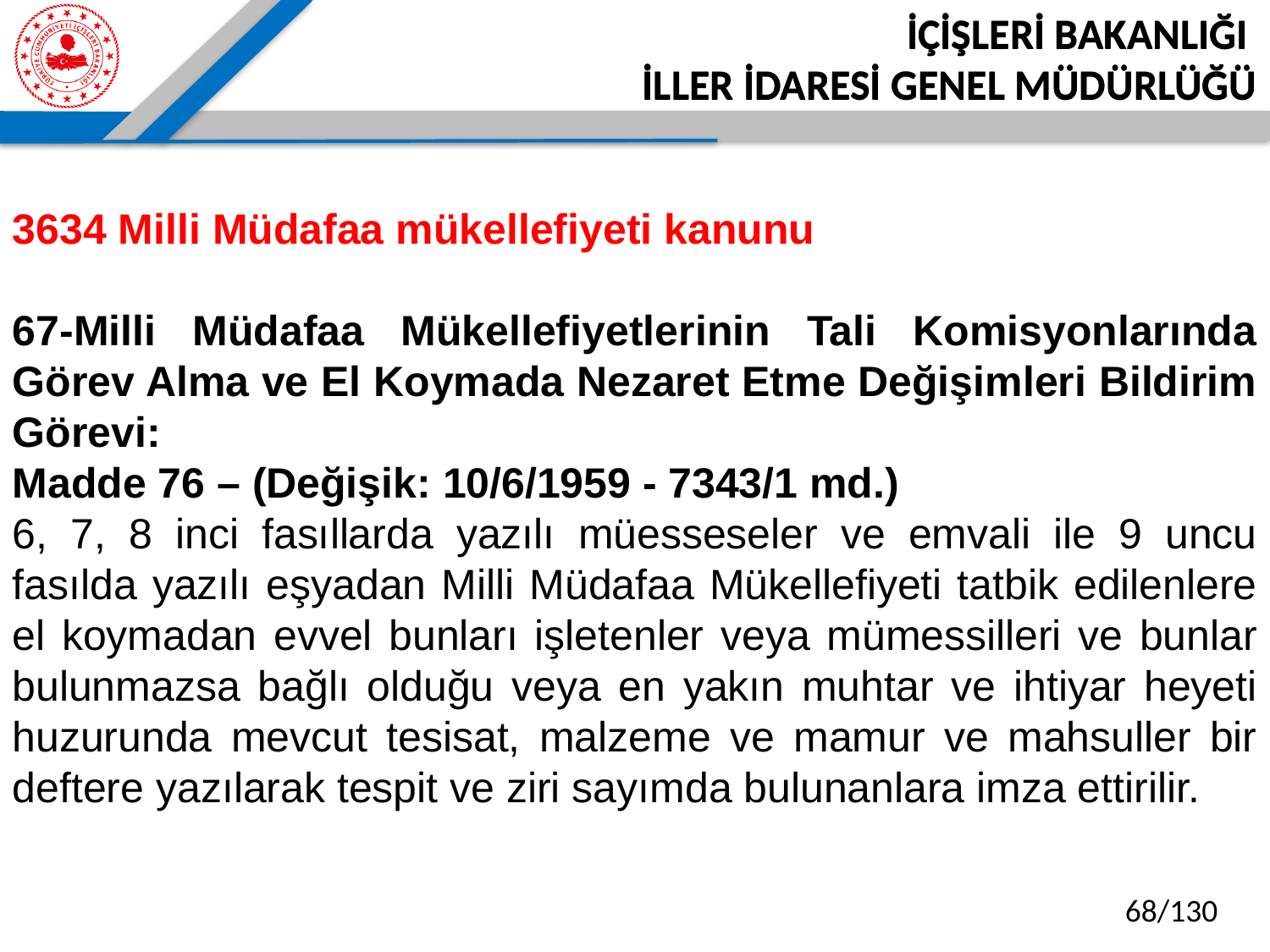

İÇİŞLERİ BAKANLIĞI
İLLER İDARESİ GENEL MÜDÜRLÜĞÜ
3634 Milli Müdafaa mükellefiyeti kanunu

67-Milli Müdafaa Mükellefiyetlerinin Tali Komisyonlarında Görev Alma ve El Koymada Nezaret Etme Değişimleri Bildirim Görevi:
Madde 76 – (Değişik: 10/6/1959 - 7343/1 md.)
6, 7, 8 inci fasıllarda yazılı müesseseler ve emvali ile 9 uncu fasılda yazılı eşyadan Milli Müdafaa Mükellefiyeti tatbik edilenlere el koymadan evvel bunları işletenler veya mümessilleri ve bunlar bulunmazsa bağlı olduğu veya en yakın muhtar ve ihtiyar heyeti huzurunda mevcut tesisat, malzeme ve mamur ve mahsuller bir deftere yazılarak tespit ve ziri sayımda bulunanlara imza ettirilir.